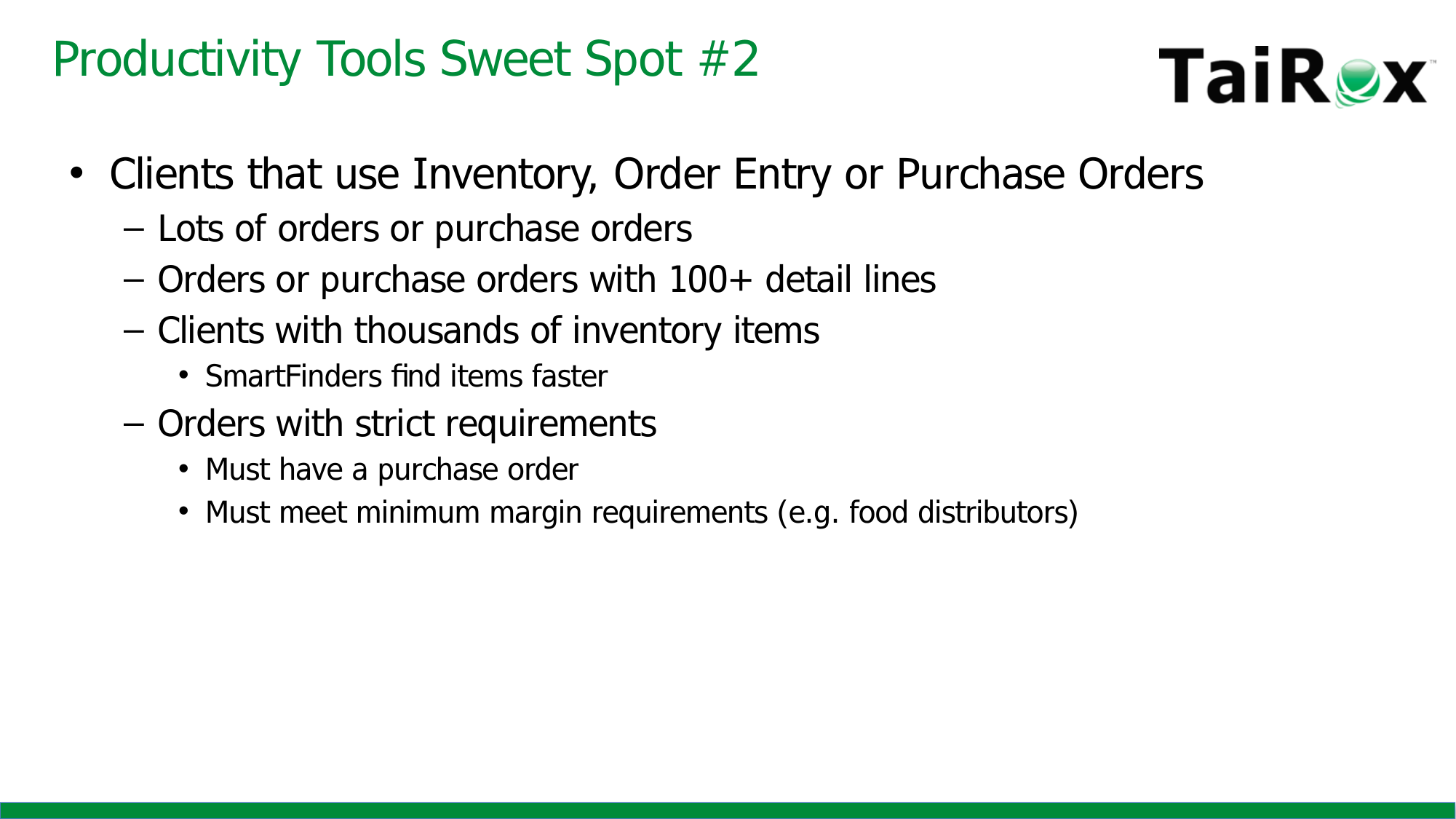

# Productivity Tools Sweet Spot #2
Clients that use Inventory, Order Entry or Purchase Orders
Lots of orders or purchase orders
Orders or purchase orders with 100+ detail lines
Clients with thousands of inventory items
SmartFinders find items faster
Orders with strict requirements
Must have a purchase order
Must meet minimum margin requirements (e.g. food distributors)